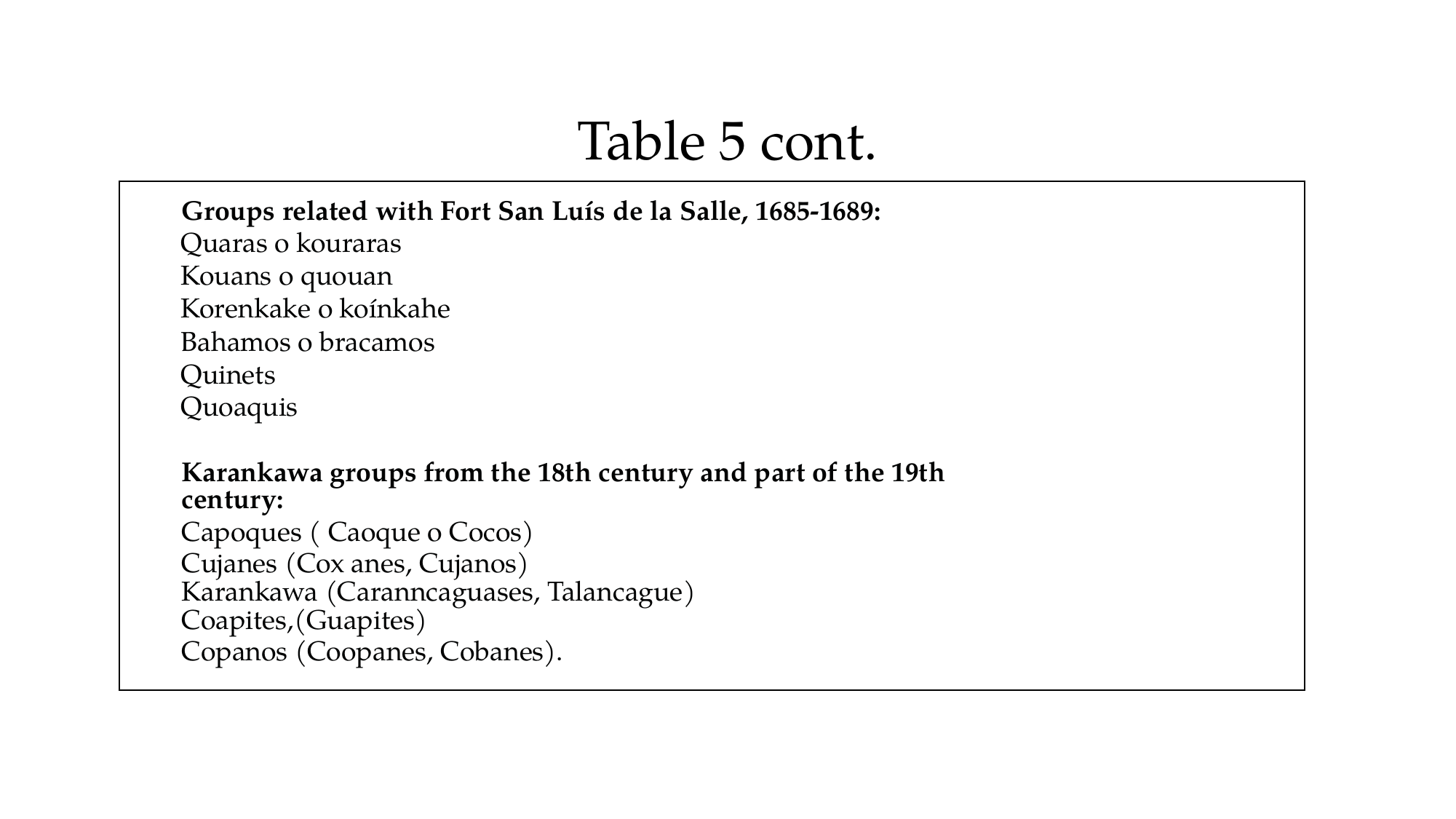

# Table 5 cont.
|  |
| --- |
Groups related with Fort San Luís de la Salle, 1685-1689:
Quaras o kouraras
Kouans o quouan
Korenkake o koínkahe
Bahamos o bracamos
Quinets

Quoaquis

Karankawa groups from the 18th century and part of the 19th century:
Capoques ( Caoque o Cocos)

Cujanes (Cox anes, Cujanos)
Karankawa (Caranncaguases, Talancague)
Coapites,(Guapites)

Copanos (Coopanes, Cobanes).